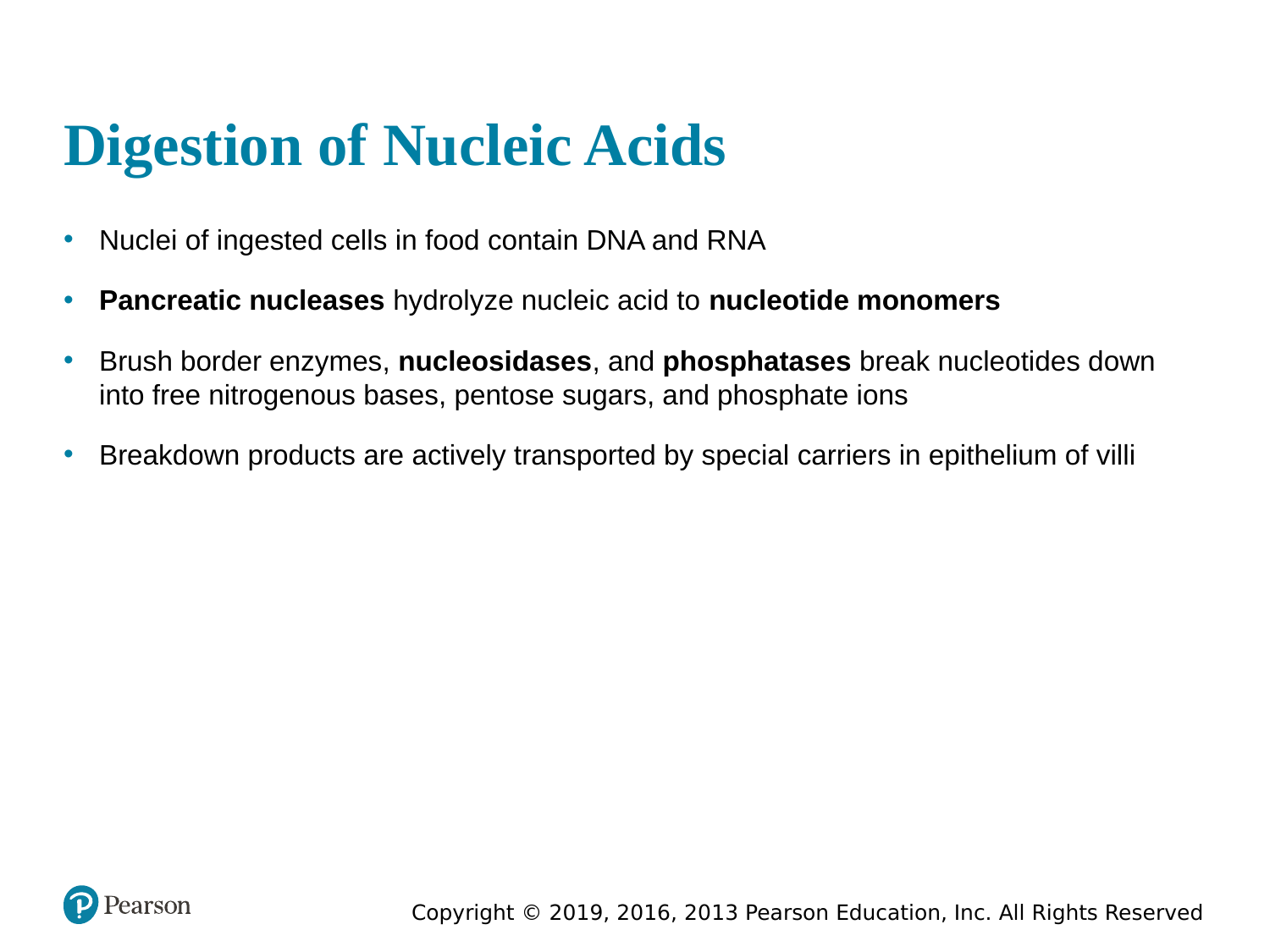

# Digestion of Nucleic Acids
Nuclei of ingested cells in food contain DNA and RNA
Pancreatic nucleases hydrolyze nucleic acid to nucleotide monomers
Brush border enzymes, nucleosidases, and phosphatases break nucleotides down into free nitrogenous bases, pentose sugars, and phosphate ions
Breakdown products are actively transported by special carriers in epithelium of villi